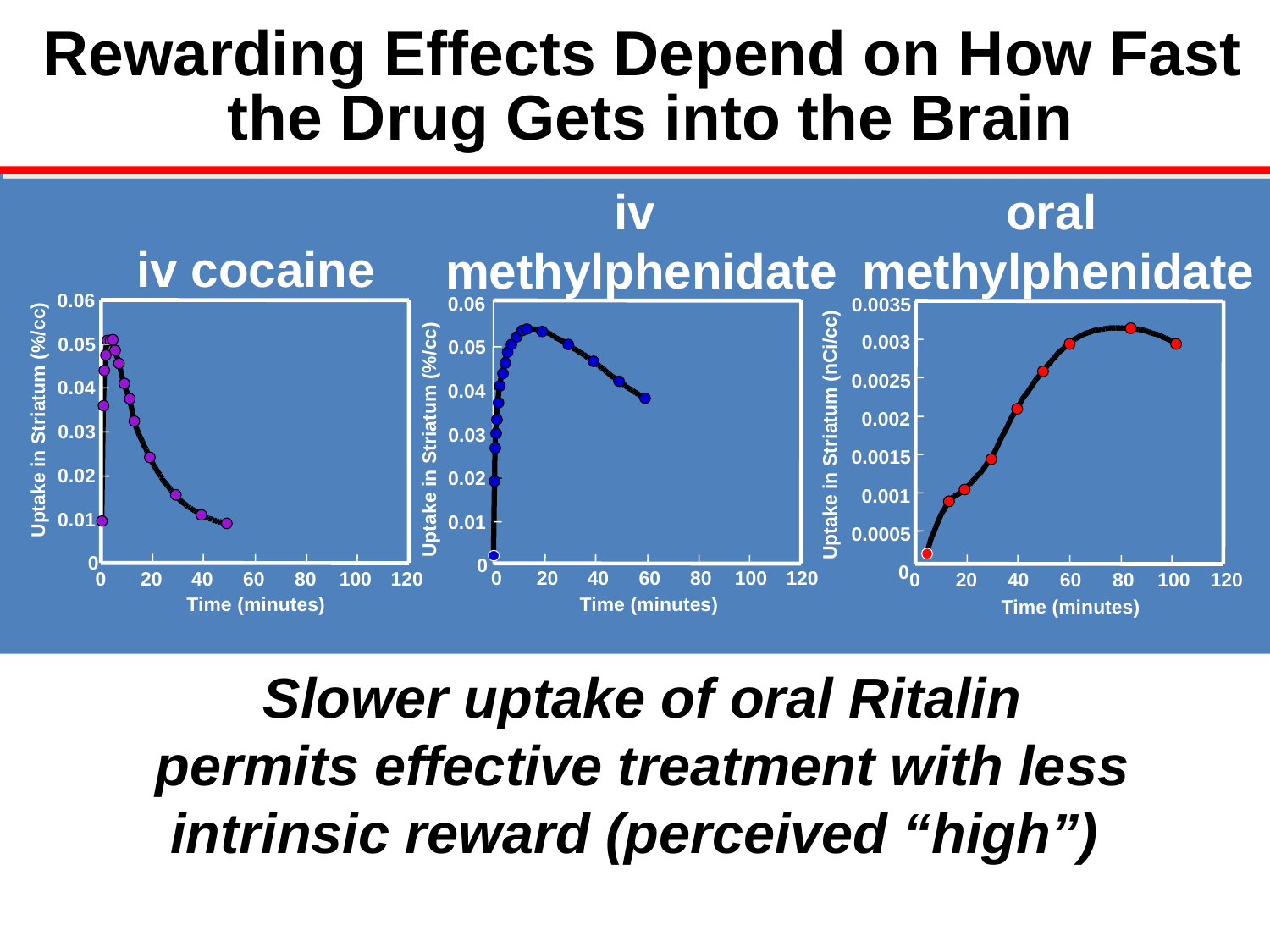

Rewarding Effects Depend on How Fast
 the Drug Gets into the Brain

iv
methylphenidate
oral
methylphenidate
iv cocaine
0.06
0.06
0.0035

0.003

0.05

0.05

0.0025

0.04

0.04

0.002
Uptake in Striatum (%/cc)

0.03
0.03
Uptake in Striatum (nCi/cc)

Uptake in Striatum (%/cc)

0.0015

0.02
0.02

0.001

0.01

0.01

0.0005

0
0

0

0
20
40
60
80
100
120
0
20
40
60
80
100
120

0
20
40
60
80
100
120
Time (minutes)
Time (minutes)
Time (minutes)
Slower uptake of oral Ritalin
permits effective treatment with less intrinsic reward (perceived “high”)